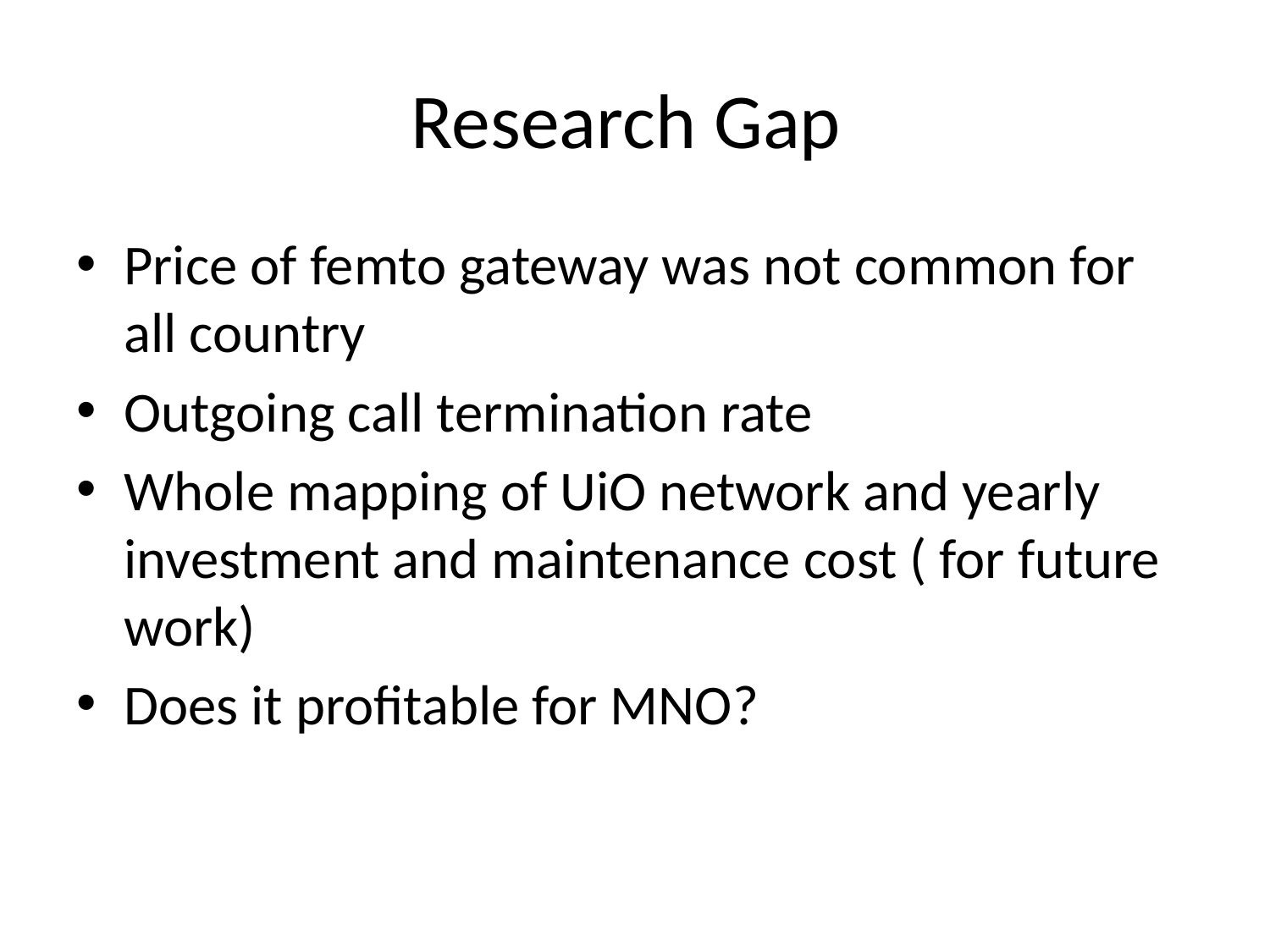

# Research Gap
Price of femto gateway was not common for all country
Outgoing call termination rate
Whole mapping of UiO network and yearly investment and maintenance cost ( for future work)
Does it profitable for MNO?